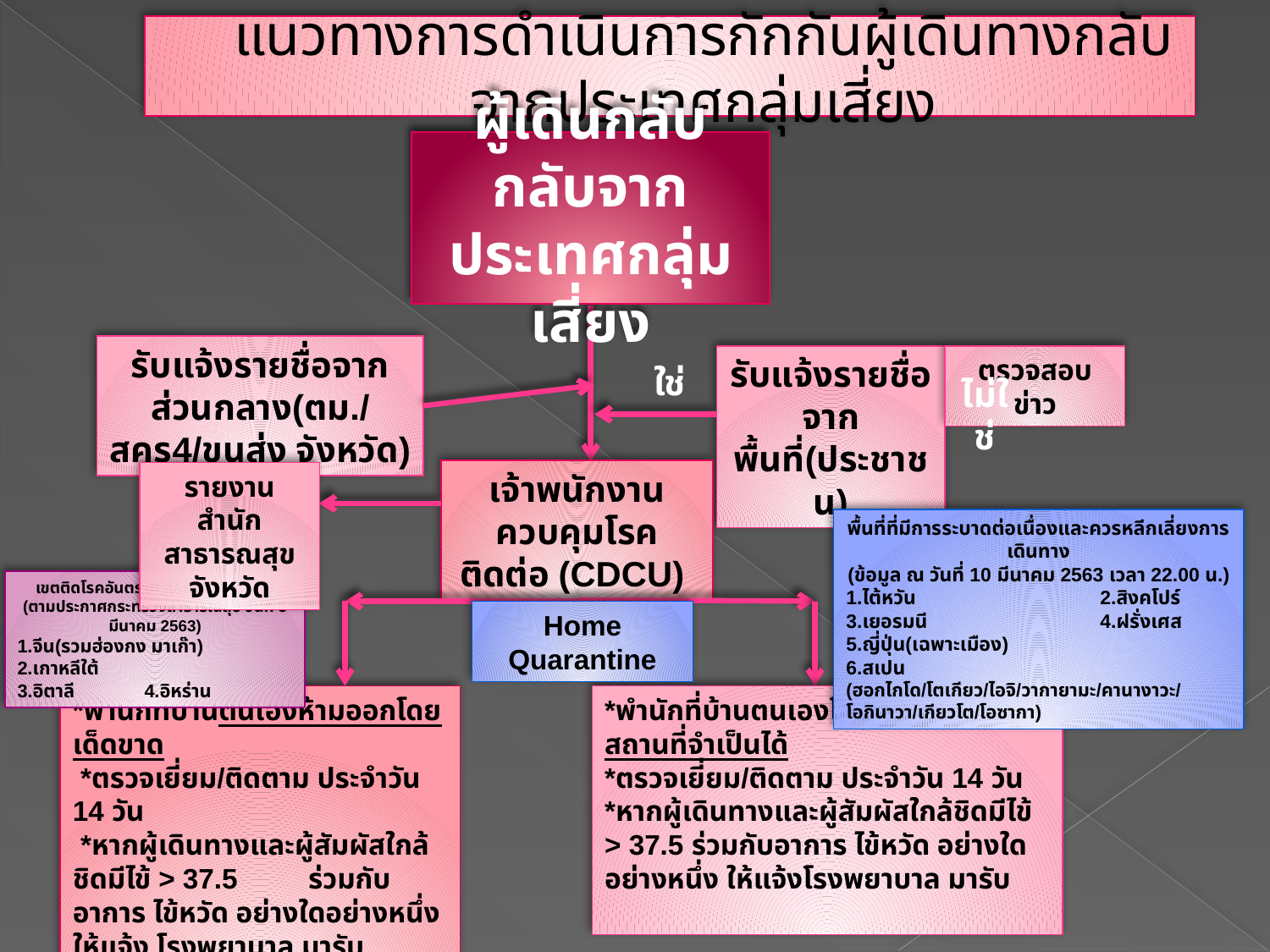

# แนวทางการดำเนินการกักกันผู้เดินทางกลับจากประเทศกลุ่มเสี่ยง
ผู้เดินกลับกลับจากประเทศกลุ่มเสี่ยง
รับแจ้งรายชื่อจากส่วนกลาง(ตม./สคร4/ขนส่ง จังหวัด)
รับแจ้งรายชื่อ
จากพื้นที่(ประชาชน)
ตรวจสอบข่าว
ใช่
ไม่ใช่
เจ้าพนักงานควบคุมโรคติดต่อ (CDCU)
รายงานสำนักสาธารณสุขจังหวัด
พื้นที่ที่มีการระบาดต่อเนื่องและควรหลีกเลี่ยงการเดินทาง
(ข้อมูล ณ วันที่ 10 มีนาคม 2563 เวลา 22.00 น.)
1.ไต้หวัน		2.สิงคโปร์
3.เยอรมนี		4.ฝรั่งเศส
5.ญี่ปุ่น(เฉพาะเมือง)		6.สเปน
(ฮอกไกโด/โตเกียว/ไอจิ/วากายามะ/คานางาวะ/โอกินาวา/เกียวโต/โอซากา)
เขตติดโรคอันตราย กรณี COVID-19
(ตามประกาศกระทรวงสาธารณสุข วันที่ 5 มีนาคม 2563)
1.จีน(รวมฮ่องกง มาเก๊า)	2.เกาหลีใต้
3.อิตาลี	4.อิหร่าน
Home Quarantine
*พำนักที่บ้านตนเองห้ามออกโดยเด็ดขาด
 *ตรวจเยี่ยม/ติดตาม ประจำวัน 14 วัน
 *หากผู้เดินทางและผู้สัมผัสใกล้ชิดมีไข้ > 37.5         ร่วมกับอาการ ไข้หวัด อย่างใดอย่างหนึ่ง ให้แจ้ง โรงพยาบาล มารับ

*พำนักที่บ้านตนเองโดยอนุญาตให้ไปสถานที่จำเป็นได้
*ตรวจเยี่ยม/ติดตาม ประจำวัน 14 วัน
*หากผู้เดินทางและผู้สัมผัสใกล้ชิดมีไข้ > 37.5 ร่วมกับอาการ ไข้หวัด อย่างใดอย่างหนึ่ง ให้แจ้งโรงพยาบาล มารับ